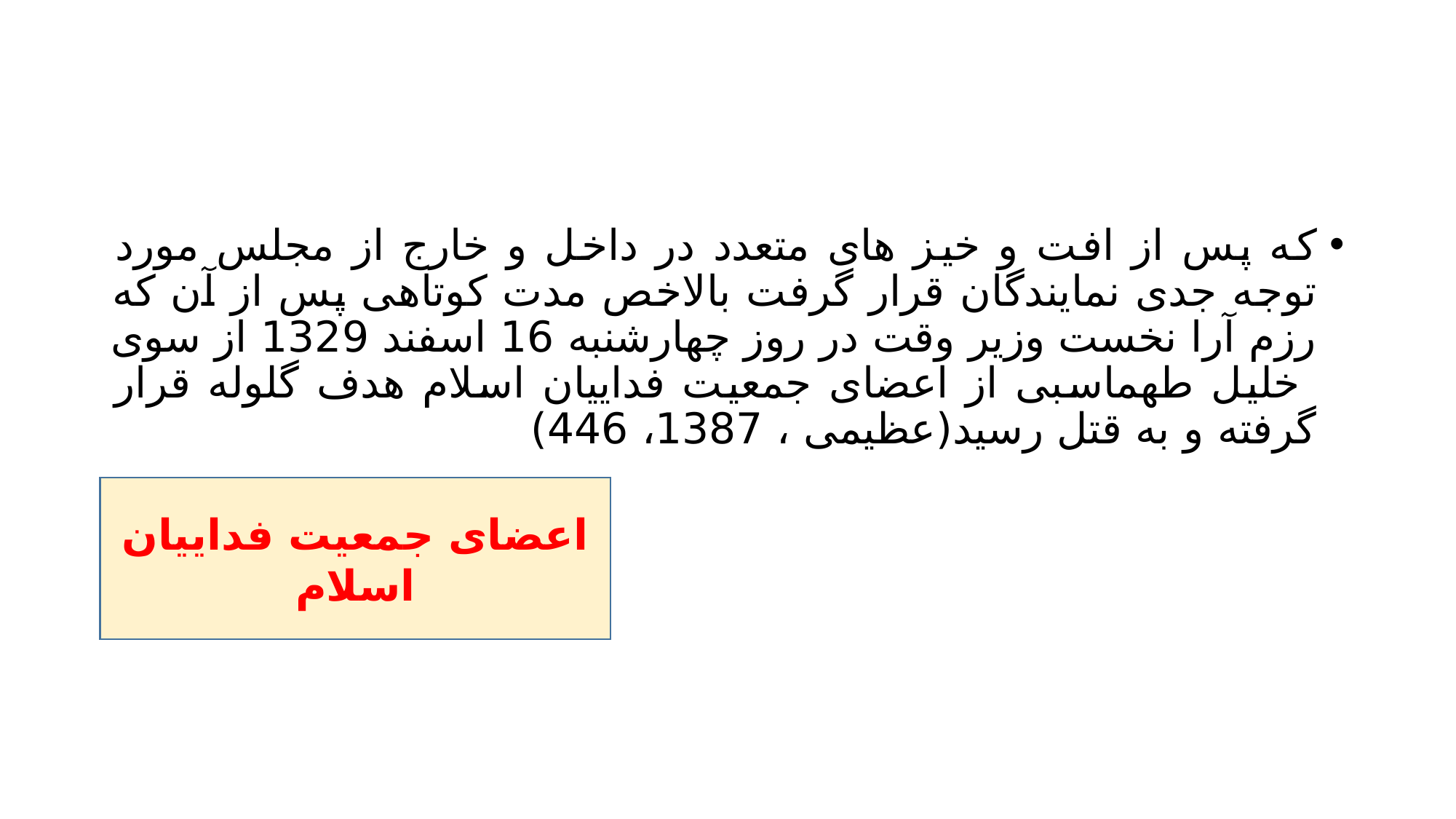

#
که پس از افت و خیز های متعدد در داخل و خارج از مجلس مورد توجه جدی نمایندگان قرار گرفت بالاخص مدت کوتاهی پس از آن که رزم آرا نخست وزیر وقت در روز چهارشنبه 16 اسفند 1329 از سوی  خلیل طهماسبی از اعضای جمعیت فداییان اسلام هدف گلوله قرار گرفته و به قتل رسید(عظیمی ، 1387، 446)
اعضای جمعیت فداییان اسلام